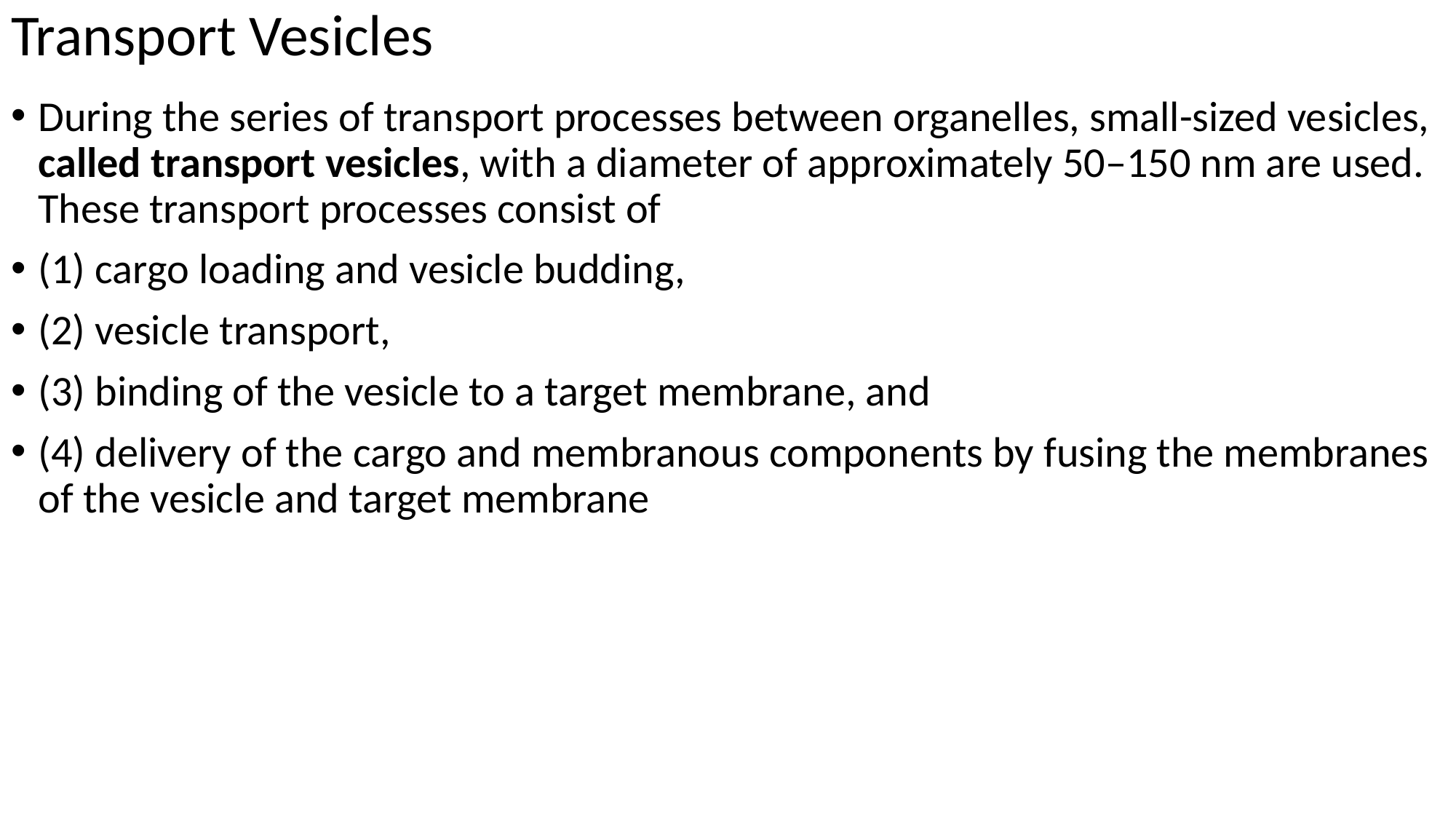

# Transport Vesicles
During the series of transport processes between organelles, small-sized vesicles, called transport vesicles, with a diameter of approximately 50–150 nm are used. These transport processes consist of
(1) cargo loading and vesicle budding,
(2) vesicle transport,
(3) binding of the vesicle to a target membrane, and
(4) delivery of the cargo and membranous components by fusing the membranes of the vesicle and target membrane